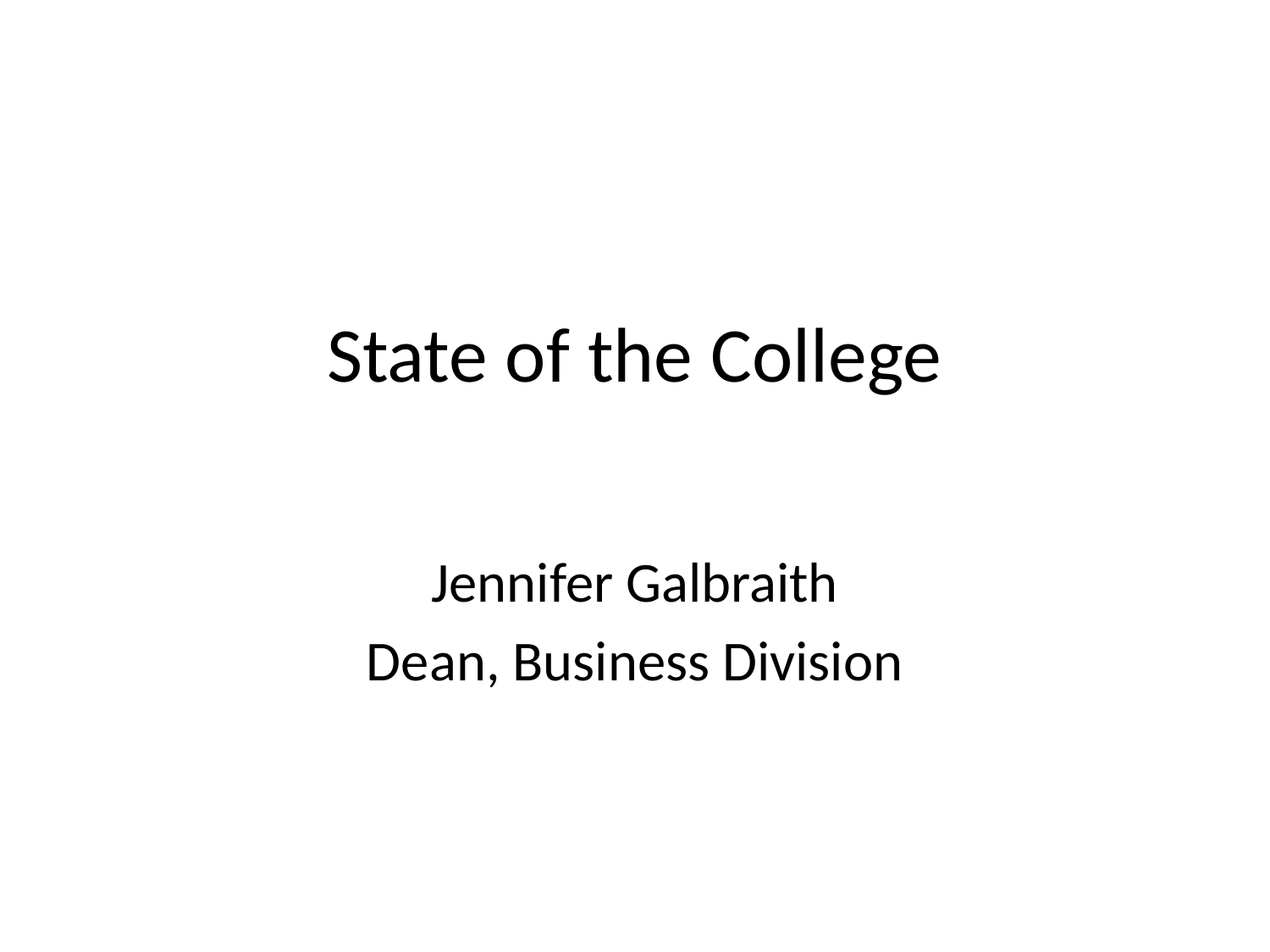

# State of the College
Jennifer Galbraith
Dean, Business Division